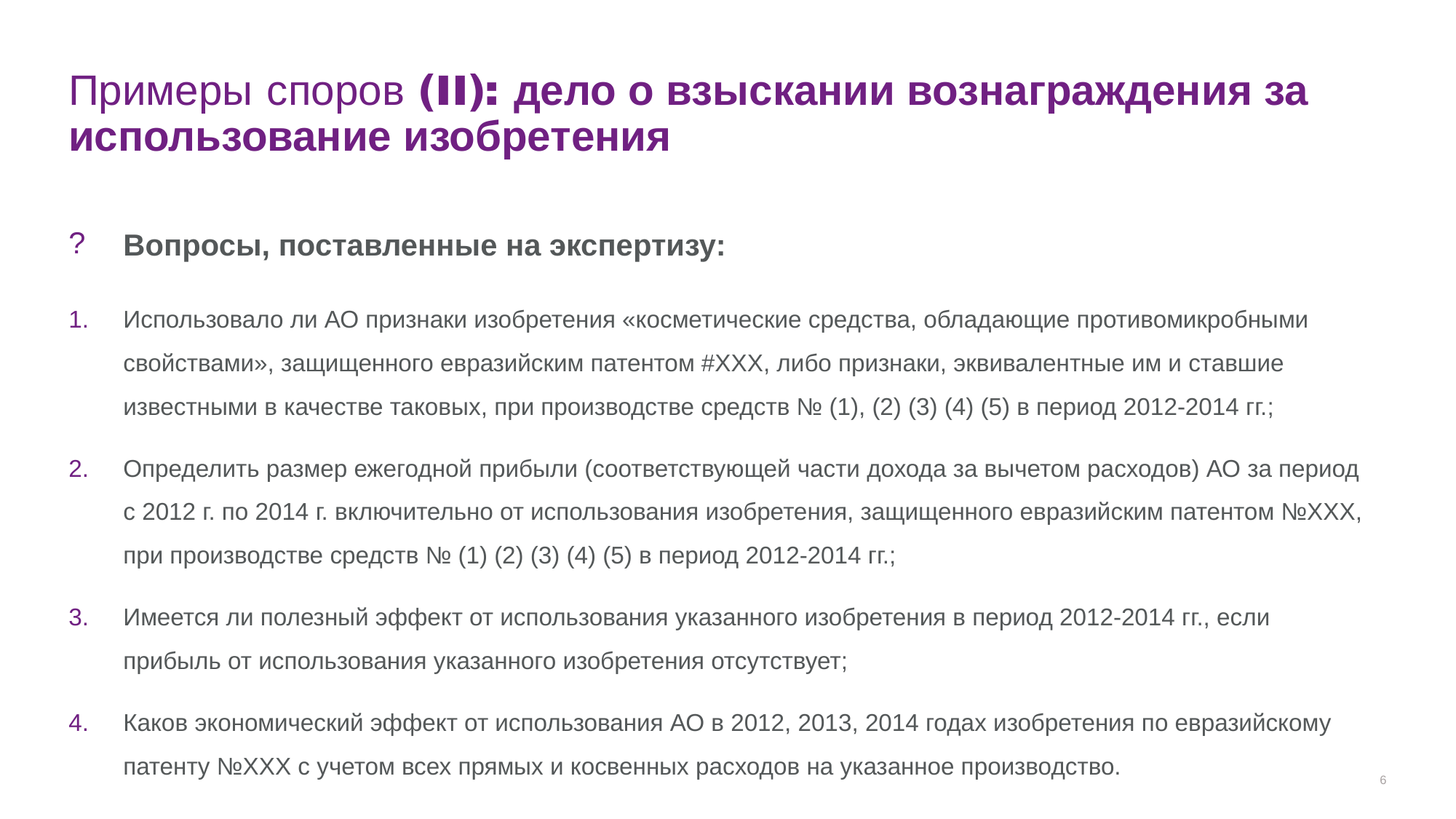

Примеры споров (II): дело о взыскании вознаграждения за использование изобретения
Вопросы, поставленные на экспертизу:
Использовало ли АО признаки изобретения «косметические средства, обладающие противомикробными свойствами», защищенного евразийским патентом #XXX, либо признаки, эквивалентные им и ставшие известными в качестве таковых, при производстве средств № (1), (2) (3) (4) (5) в период 2012-2014 гг.;
Определить размер ежегодной прибыли (соответствующей части дохода за вычетом расходов) АО за период с 2012 г. по 2014 г. включительно от использования изобретения, защищенного евразийским патентом №XXX, при производстве средств № (1) (2) (3) (4) (5) в период 2012-2014 гг.;
Имеется ли полезный эффект от использования указанного изобретения в период 2012-2014 гг., если прибыль от использования указанного изобретения отсутствует;
Каков экономический эффект от использования АО в 2012, 2013, 2014 годах изобретения по евразийскому патенту №XXX с учетом всех прямых и косвенных расходов на указанное производство.

6